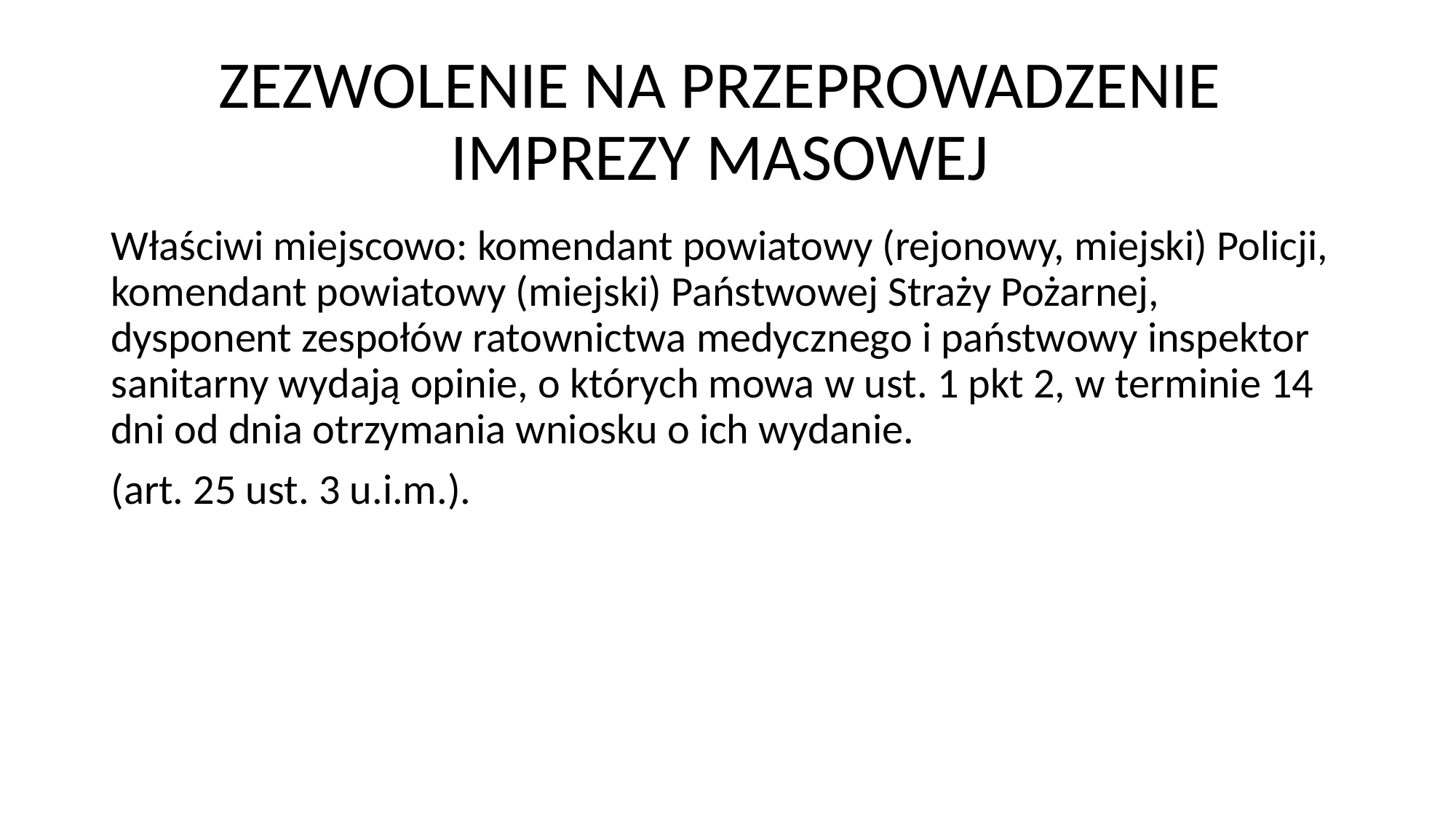

# ZEZWOLENIE NA PRZEPROWADZENIE IMPREZY MASOWEJ
Właściwi miejscowo: komendant powiatowy (rejonowy, miejski) Policji, komendant powiatowy (miejski) Państwowej Straży Pożarnej, dysponent zespołów ratownictwa medycznego i państwowy inspektor sanitarny wydają opinie, o których mowa w ust. 1 pkt 2, w terminie 14 dni od dnia otrzymania wniosku o ich wydanie.
(art. 25 ust. 3 u.i.m.).